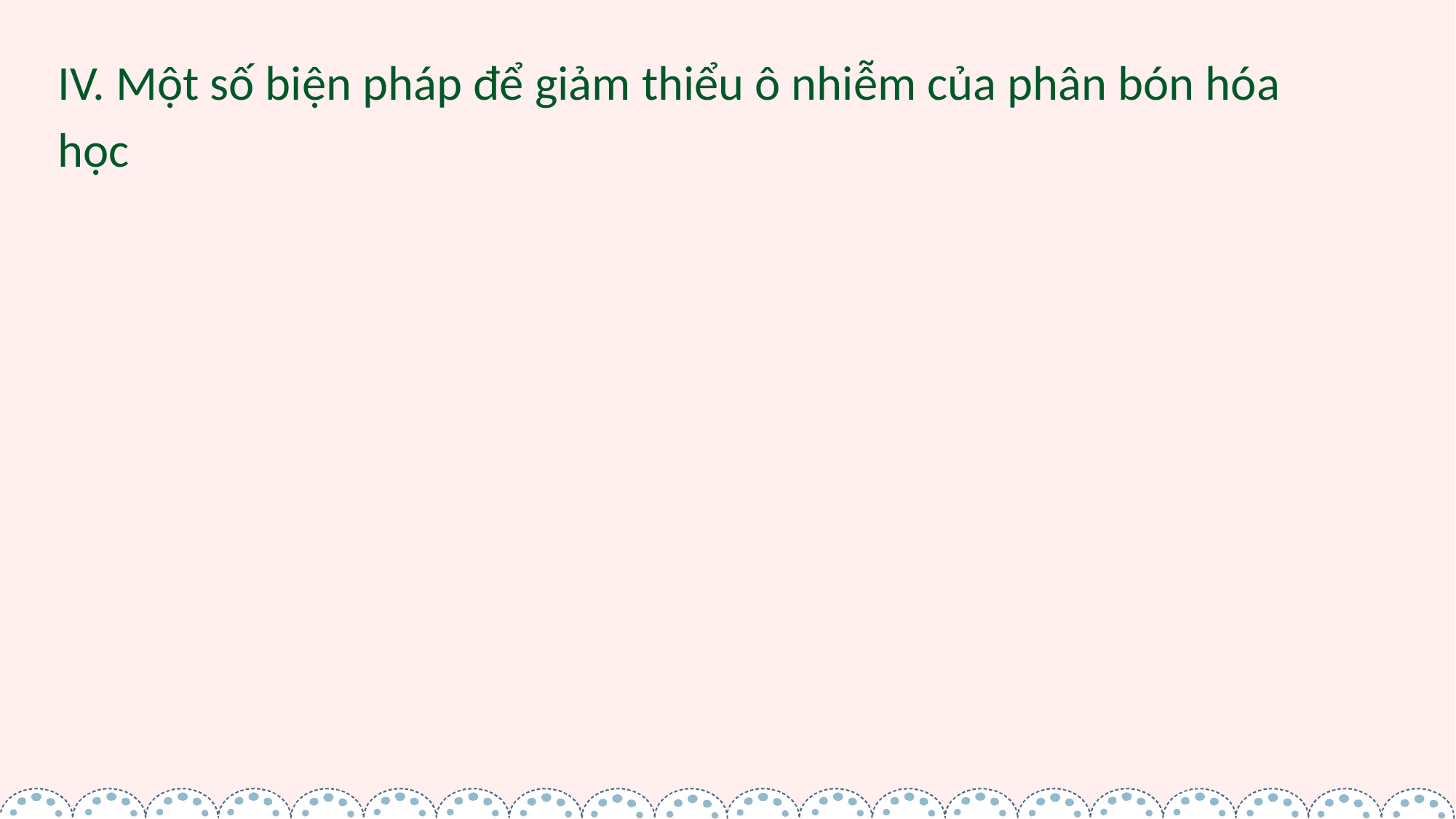

IV. Một số biện pháp để giảm thiểu ô nhiễm của phân bón hóa học